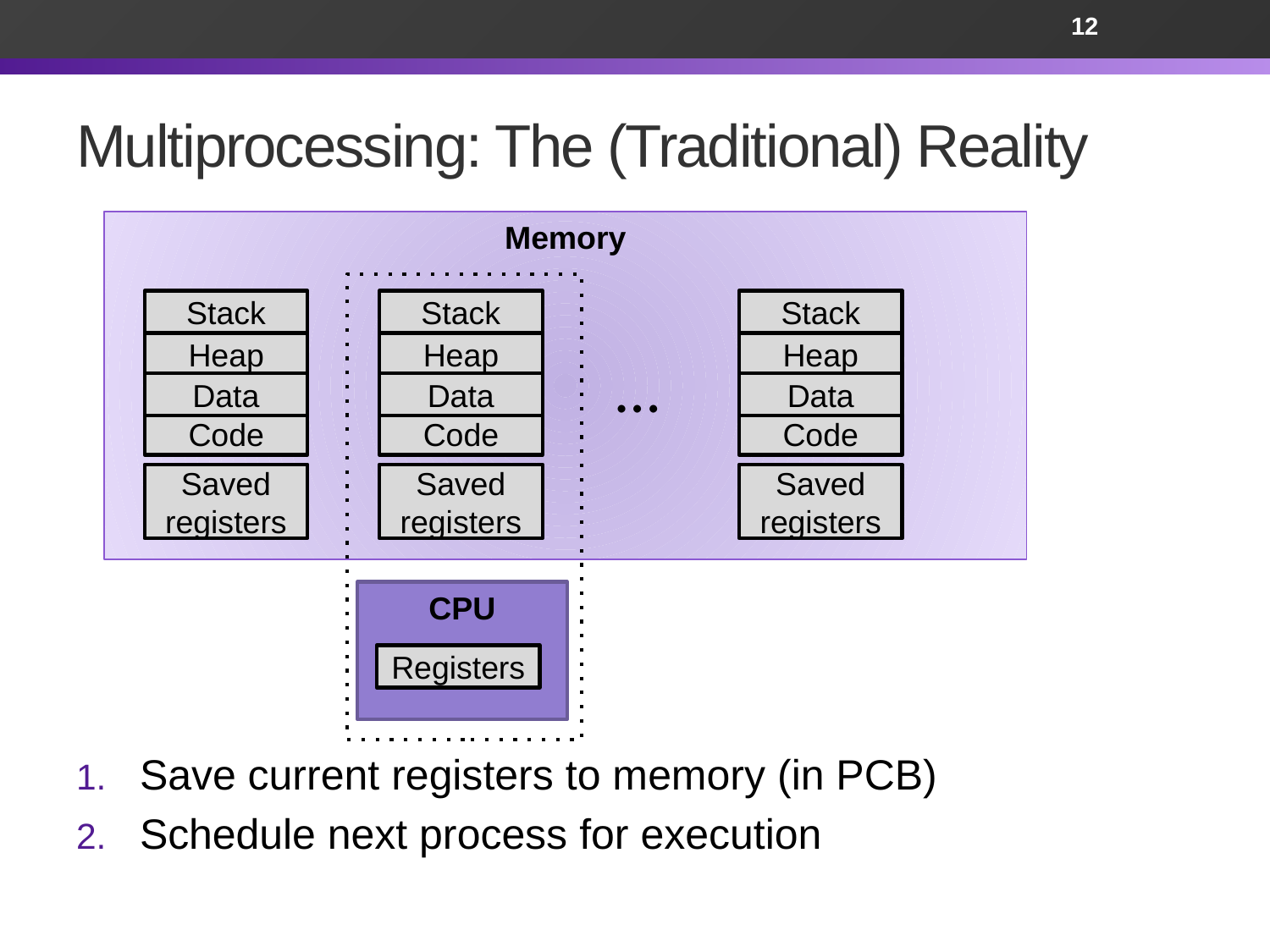

12
# Multiprocessing: The (Traditional) Reality
Memory

Stack
Stack
Stack
Heap
Heap
Heap
…
Data
Data
Data
Code
Code
Code
Saved registers
Saved registers
Saved registers
CPU
Registers
Save current registers to memory (in PCB)
Schedule next process for execution